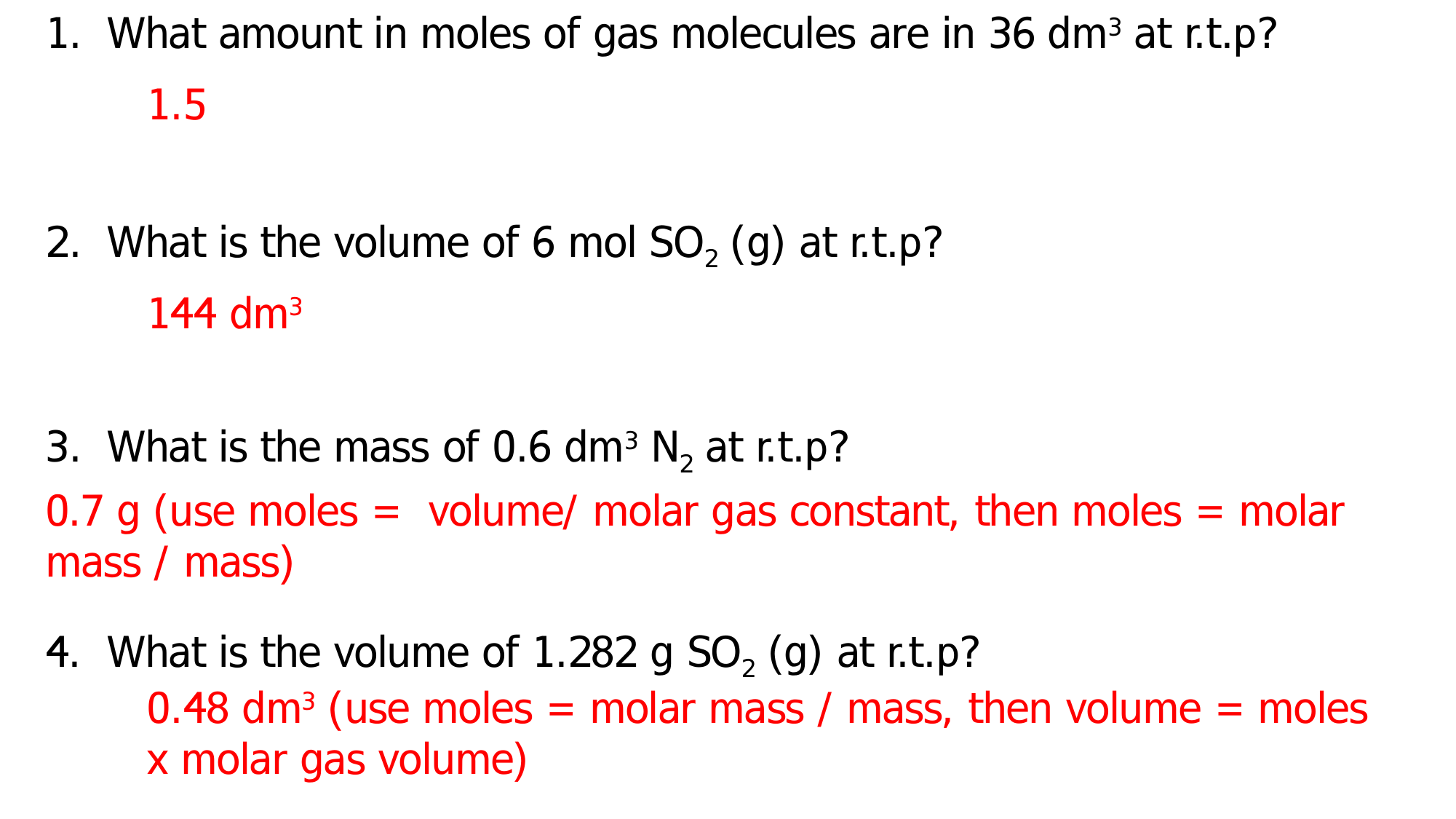

# What amount in moles of gas molecules are in 36 dm3 at r.t.p?
What is the volume of 6 mol SO2 (g) at r.t.p?
What is the mass of 0.6 dm3 N2 at r.t.p?
What is the volume of 1.282 g SO2 (g) at r.t.p?
1.5
144 dm3
0.7 g (use moles =  volume/ molar gas constant, then moles = molar mass / mass)
0.48 dm3 (use moles = molar mass / mass, then volume = moles x molar gas volume)